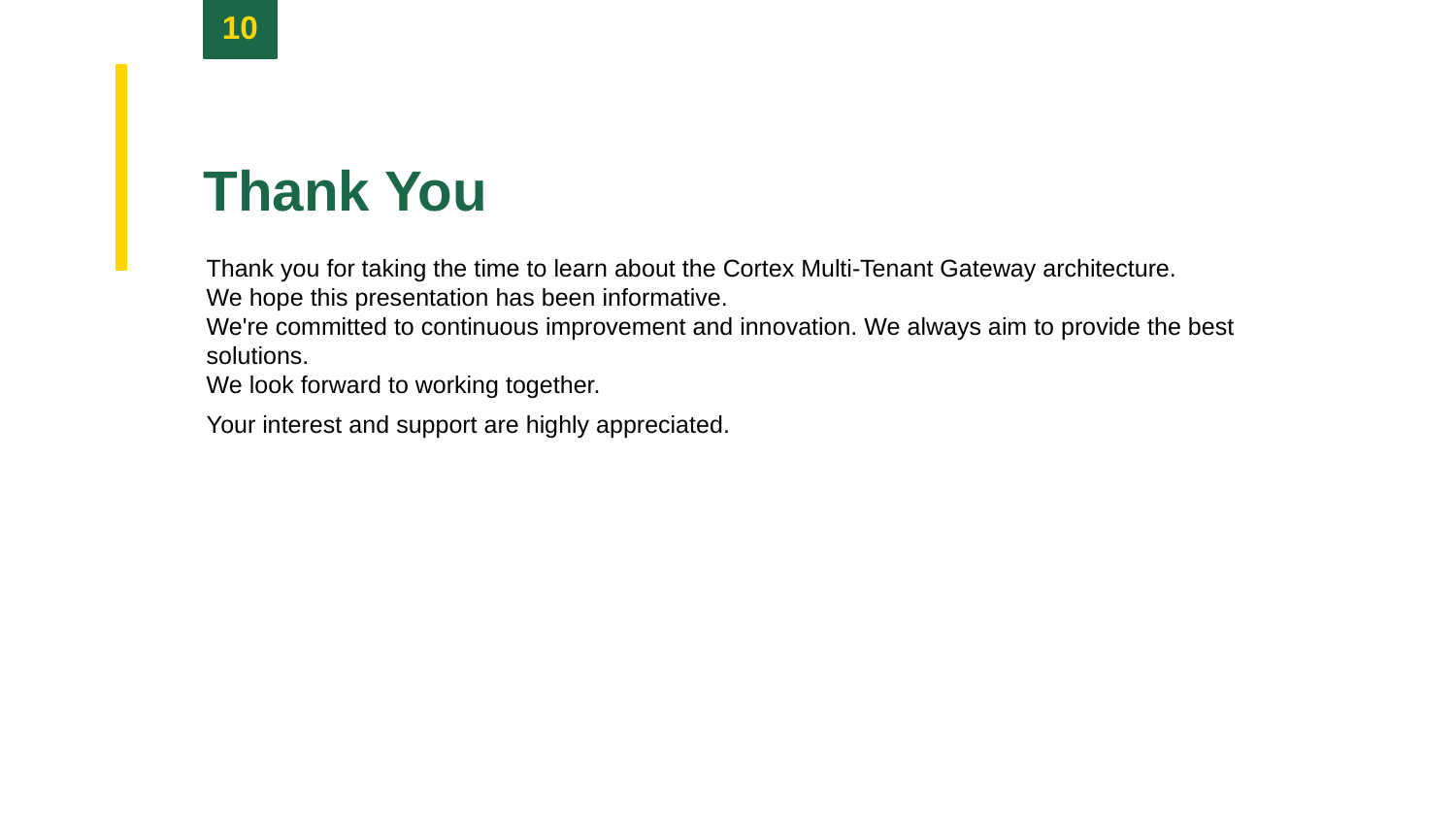

10

Thank You
Thank you for taking the time to learn about the Cortex Multi-Tenant Gateway architecture.
We hope this presentation has been informative.
We're committed to continuous improvement and innovation. We always aim to provide the best solutions.
We look forward to working together.
Your interest and support are highly appreciated.